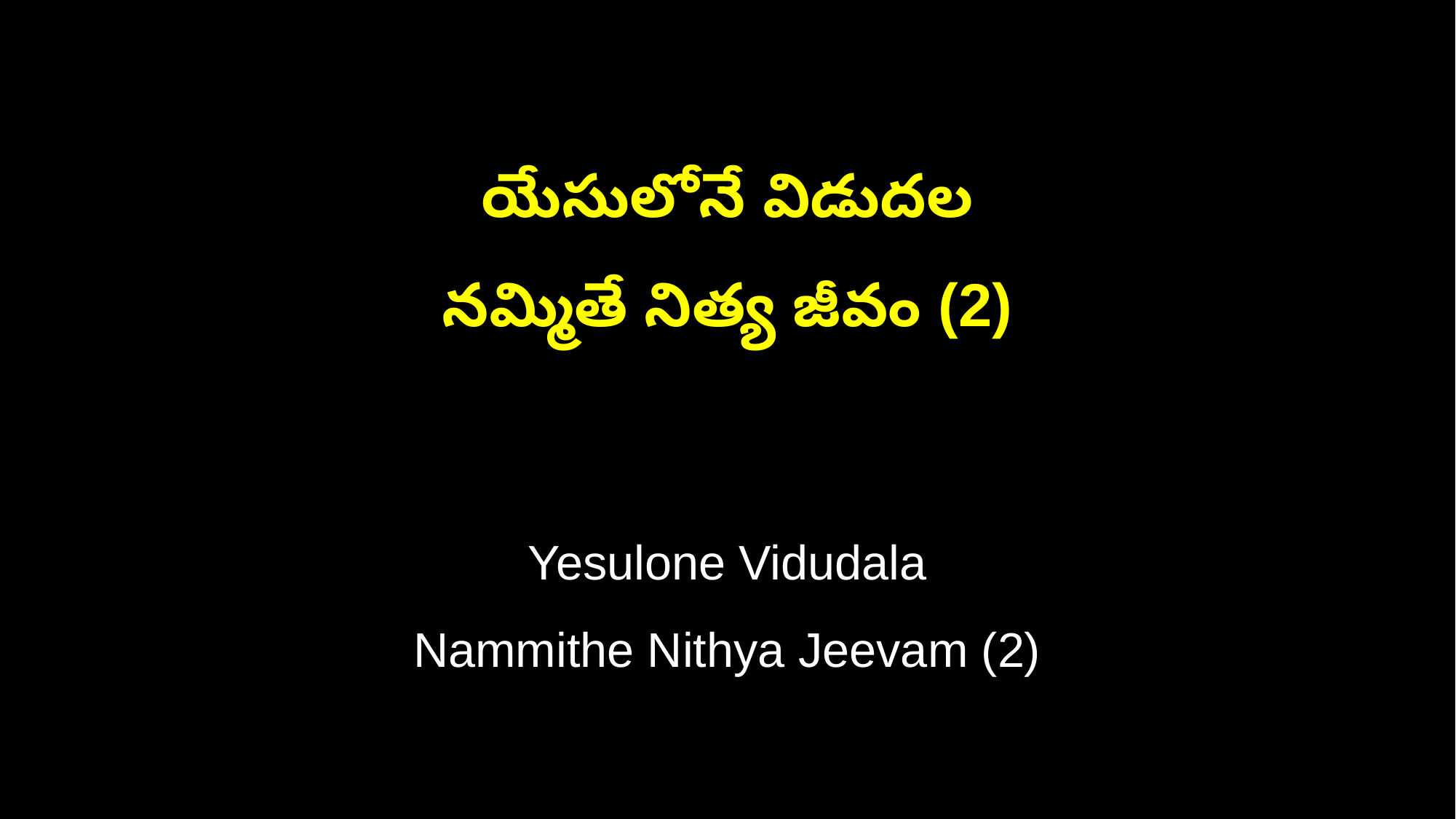

యేసులోనే విడుదల
నమ్మితే నిత్య జీవం (2)
Yesulone Vidudala
Nammithe Nithya Jeevam (2)